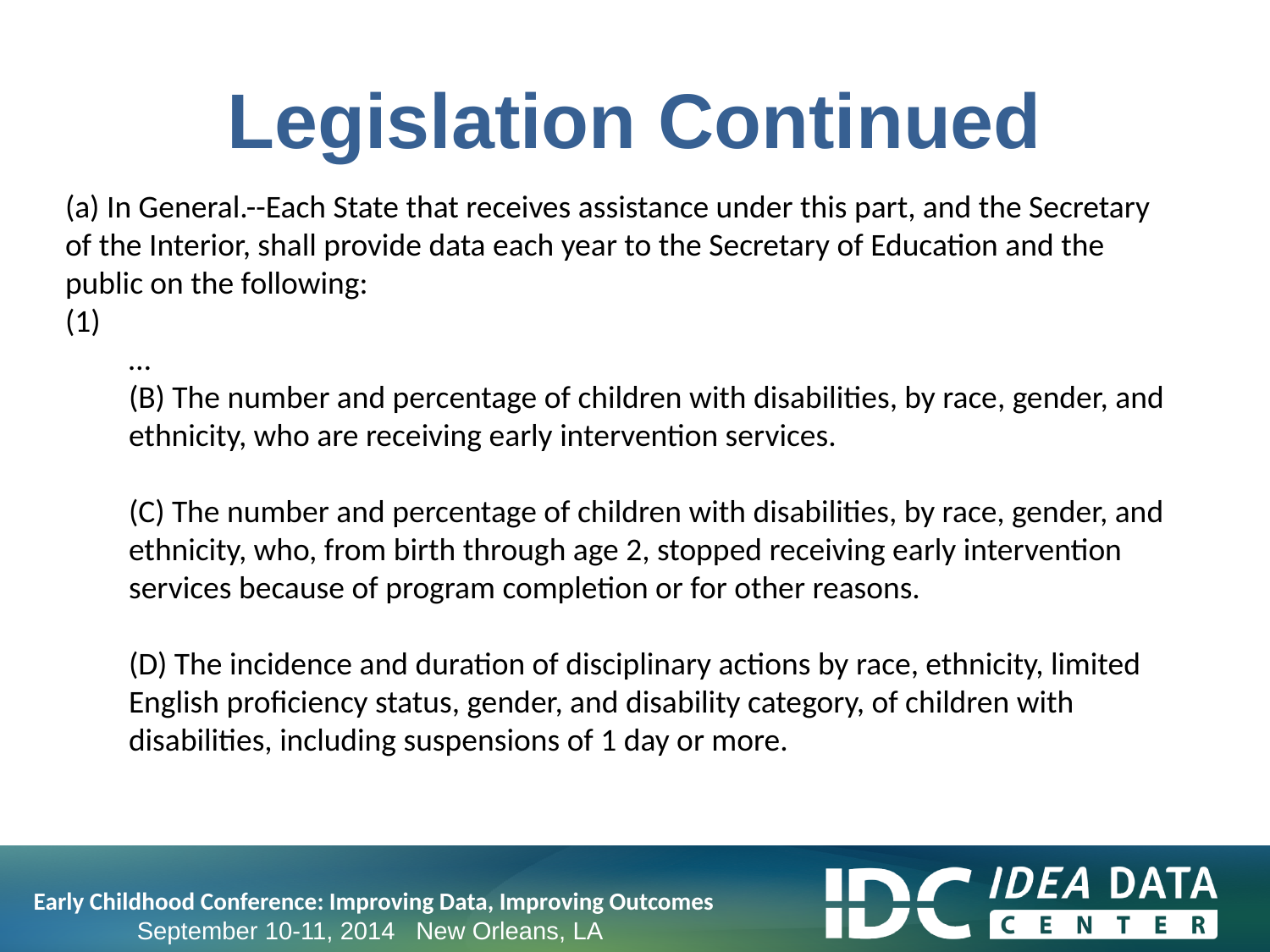

# Legislation Continued
(a) In General.--Each State that receives assistance under this part, and the Secretary of the Interior, shall provide data each year to the Secretary of Education and the public on the following:
(1)
…
(B) The number and percentage of children with disabilities, by race, gender, and ethnicity, who are receiving early intervention services.

(C) The number and percentage of children with disabilities, by race, gender, and ethnicity, who, from birth through age 2, stopped receiving early intervention services because of program completion or for other reasons.

(D) The incidence and duration of disciplinary actions by race, ethnicity, limited English proficiency status, gender, and disability category, of children with disabilities, including suspensions of 1 day or more.